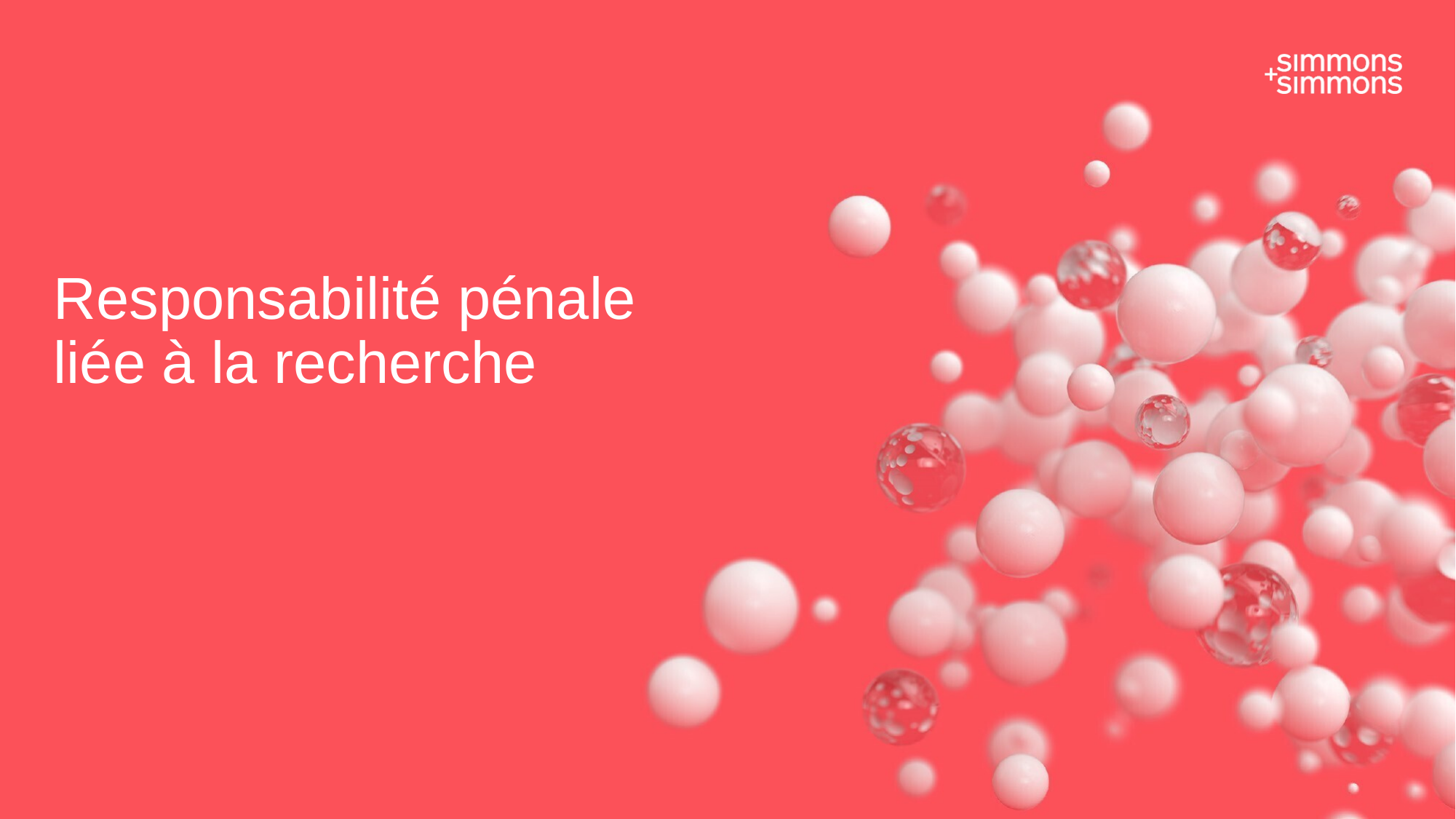

# Responsabilité pénale liée à la recherche